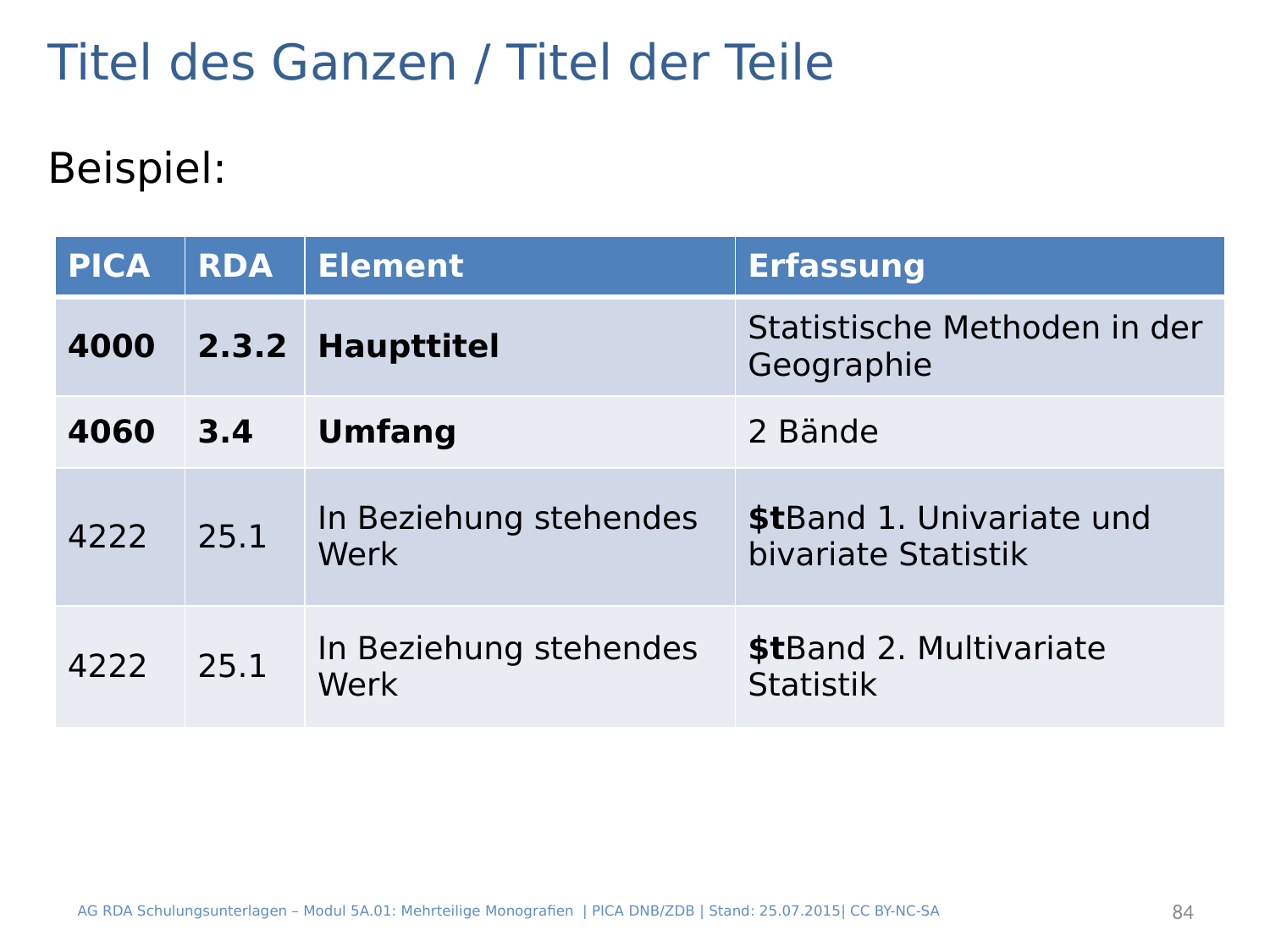

# Titel des Ganzen / Titel der Teile Beispiel:
| PICA | RDA | Element | Erfassung |
| --- | --- | --- | --- |
| 4000 | 2.3.2 | Haupttitel | Statistische Methoden in der Geographie |
| 4060 | 3.4 | Umfang | 2 Bände |
| 4222 | 25.1 | In Beziehung stehendes Werk | $tBand 1. Univariate und bivariate Statistik |
| 4222 | 25.1 | In Beziehung stehendes Werk | $tBand 2. Multivariate Statistik |
AG RDA Schulungsunterlagen – Modul 5A.01: Mehrteilige Monografien  | PICA DNB/ZDB | Stand: 25.07.2015| CC BY-NC-SA
84